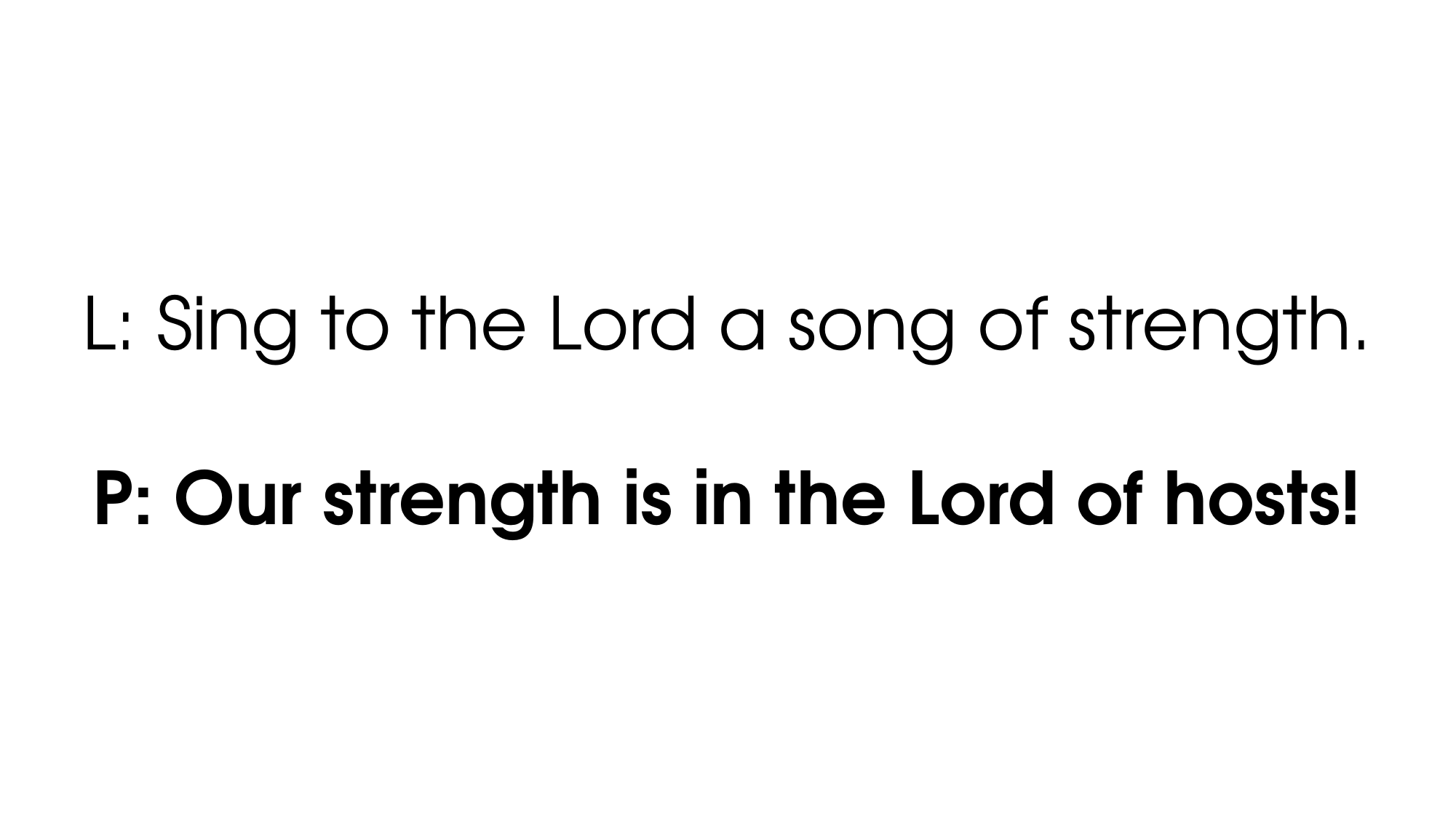

L: Sing to the Lord a song of strength.
P: Our strength is in the Lord of hosts!